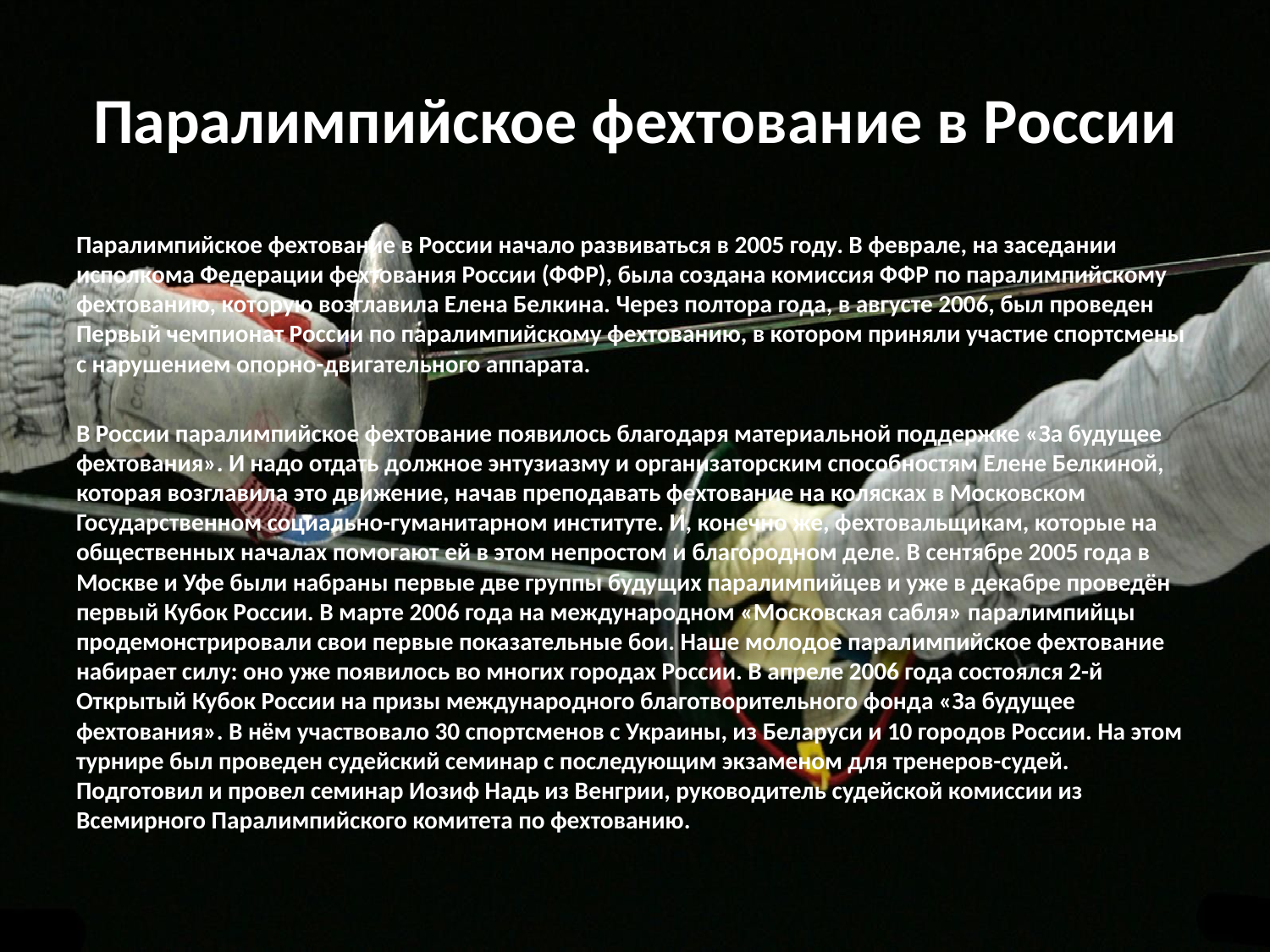

# Паралимпийское фехтование в России
Паралимпийское фехтование в России начало развиваться в 2005 году. В феврале, на заседании исполкома Федерации фехтования России (ФФР), была создана комиссия ФФР по паралимпийскому фехтованию, которую возглавила Елена Белкина. Через полтора года, в августе 2006, был проведен Первый чемпионат России по паралимпийскому фехтованию, в котором приняли участие спортсмены с нарушением опорно-двигательного аппарата.

В России паралимпийское фехтование появилось благодаря материальной поддержке «За будущее фехтования». И надо отдать должное энтузиазму и организаторским способностям Елене Белкиной, которая возглавила это движение, начав преподавать фехтование на колясках в Московском Государственном социально-гуманитарном институте. И, конечно же, фехтовальщикам, которые на общественных началах помогают ей в этом непростом и благородном деле. В сентябре 2005 года в Москве и Уфе были набраны первые две группы будущих паралимпийцев и уже в декабре проведён первый Кубок России. В марте 2006 года на международном «Московская сабля» паралимпийцы продемонстрировали свои первые показательные бои. Наше молодое паралимпийское фехтование набирает силу: оно уже появилось во многих городах России. В апреле 2006 года состоялся 2-й Открытый Кубок России на призы международного благотворительного фонда «За будущее фехтования». В нём участвовало 30 спортсменов с Украины, из Беларуси и 10 городов России. На этом турнире был проведен судейский семинар с последующим экзаменом для тренеров-судей. Подготовил и провел семинар Иозиф Надь из Венгрии, руководитель судейской комиссии из Всемирного Паралимпийского комитета по фехтованию.